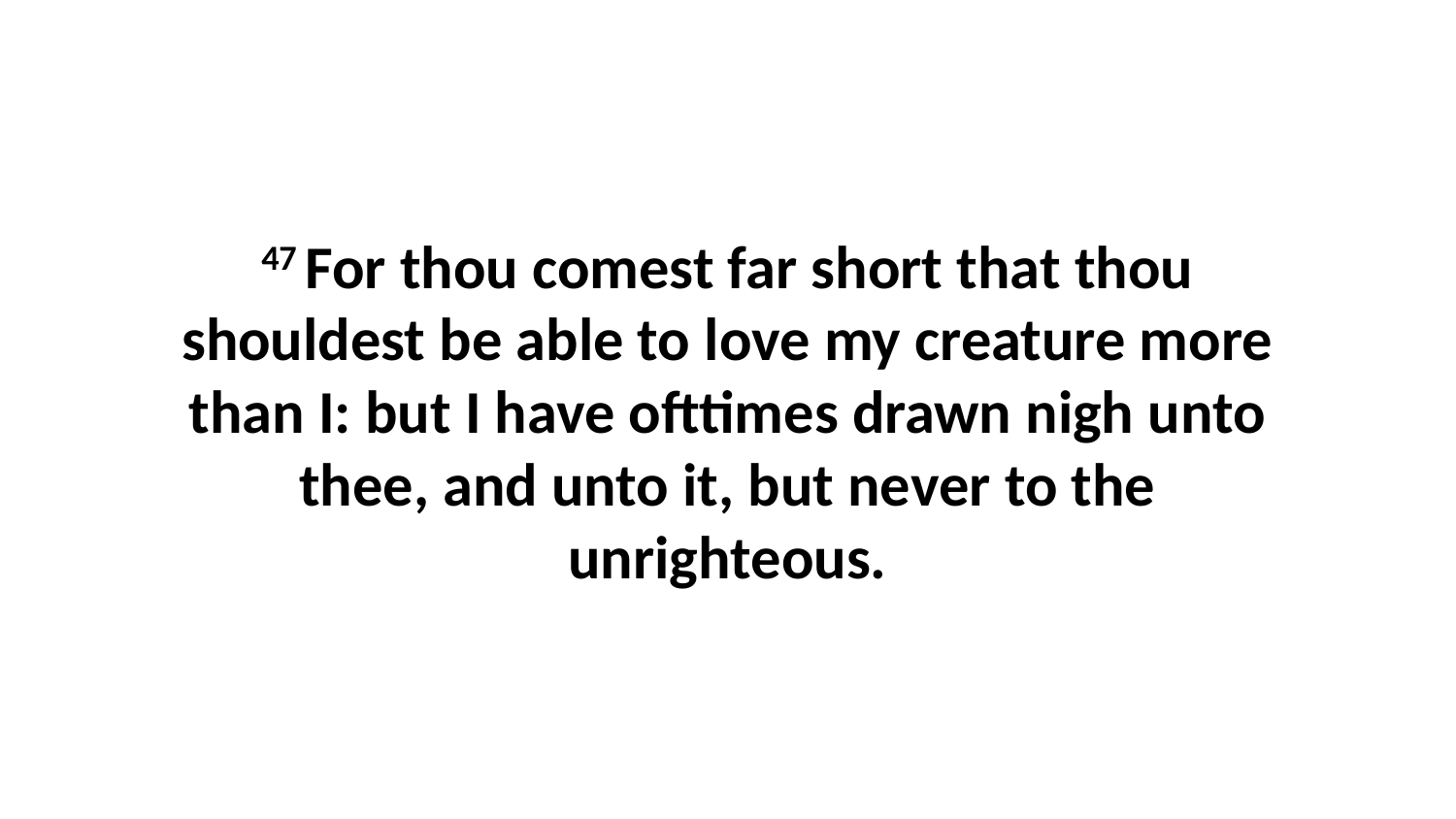

47 For thou comest far short that thou shouldest be able to love my creature more than I: but I have ofttimes drawn nigh unto thee, and unto it, but never to the unrighteous.